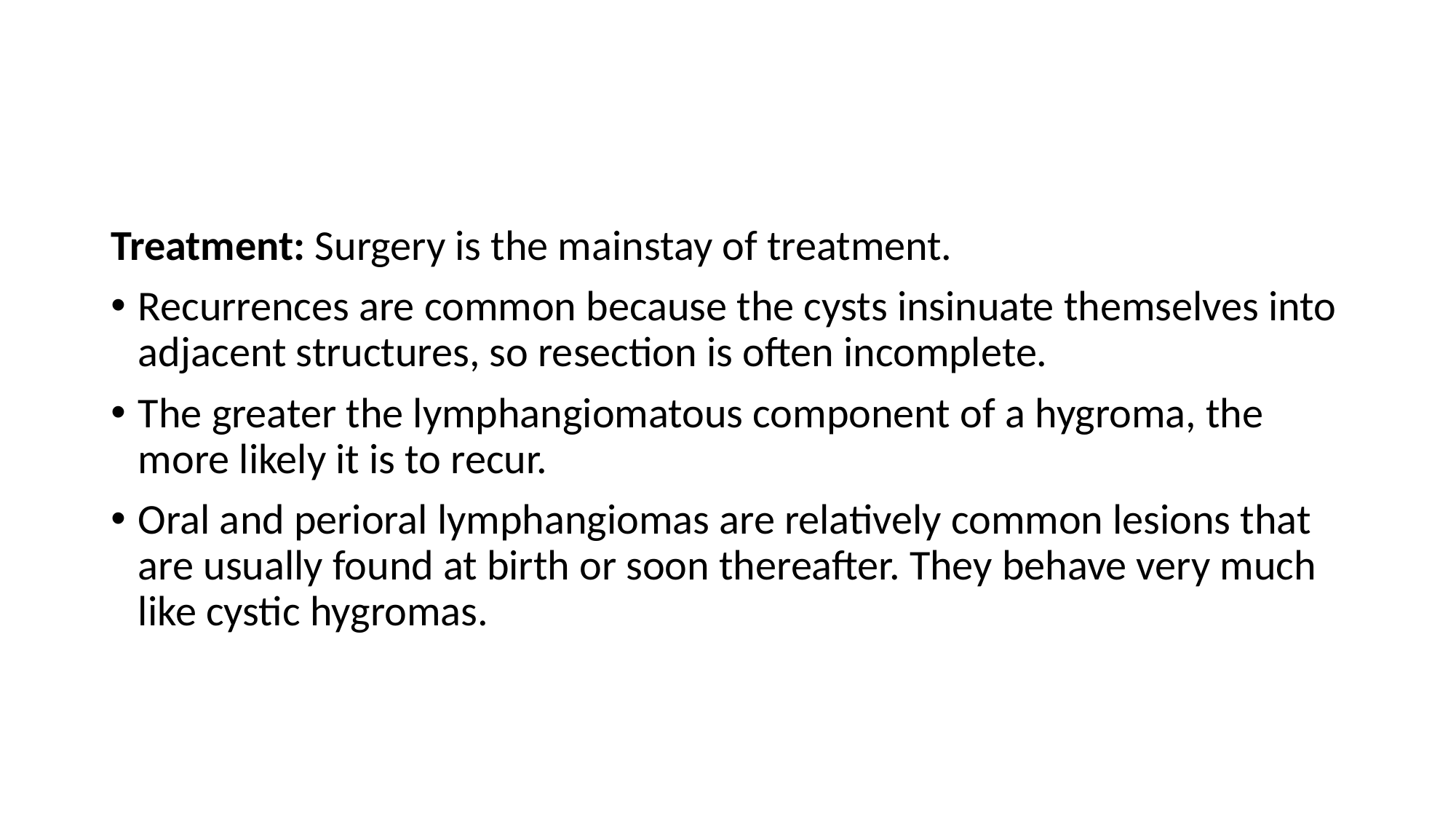

#
Treatment: Surgery is the mainstay of treatment.
Recurrences are common because the cysts insinuate themselves into adjacent structures, so resection is often incomplete.
The greater the lymphangiomatous component of a hygroma, the more likely it is to recur.
Oral and perioral lymphangiomas are relatively common lesions that are usually found at birth or soon thereafter. They behave very much like cystic hygromas.